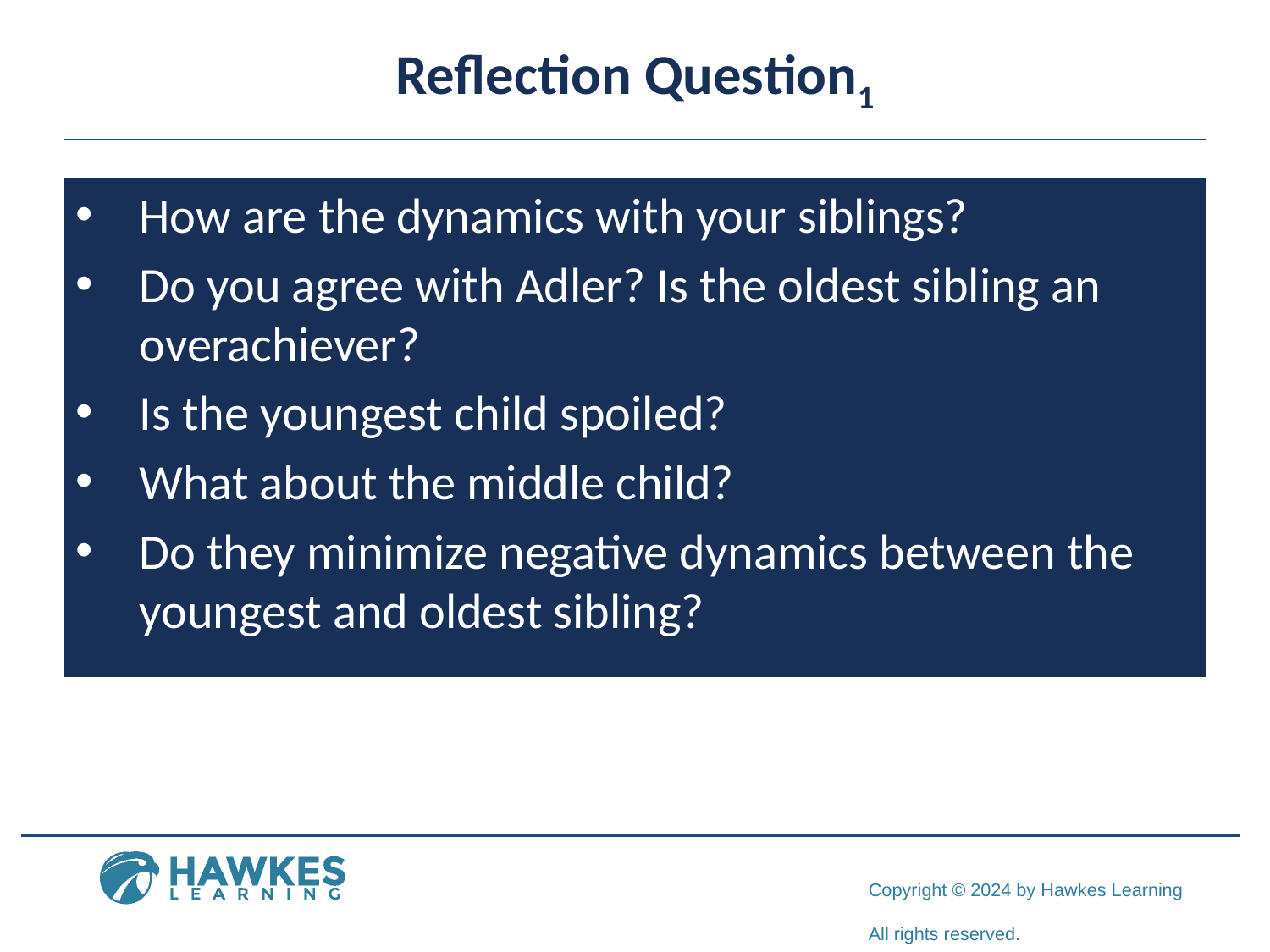

# Reflection Question1
How are the dynamics with your siblings?
Do you agree with Adler? Is the oldest sibling an overachiever?
Is the youngest child spoiled?
What about the middle child?
Do they minimize negative dynamics between the youngest and oldest sibling?